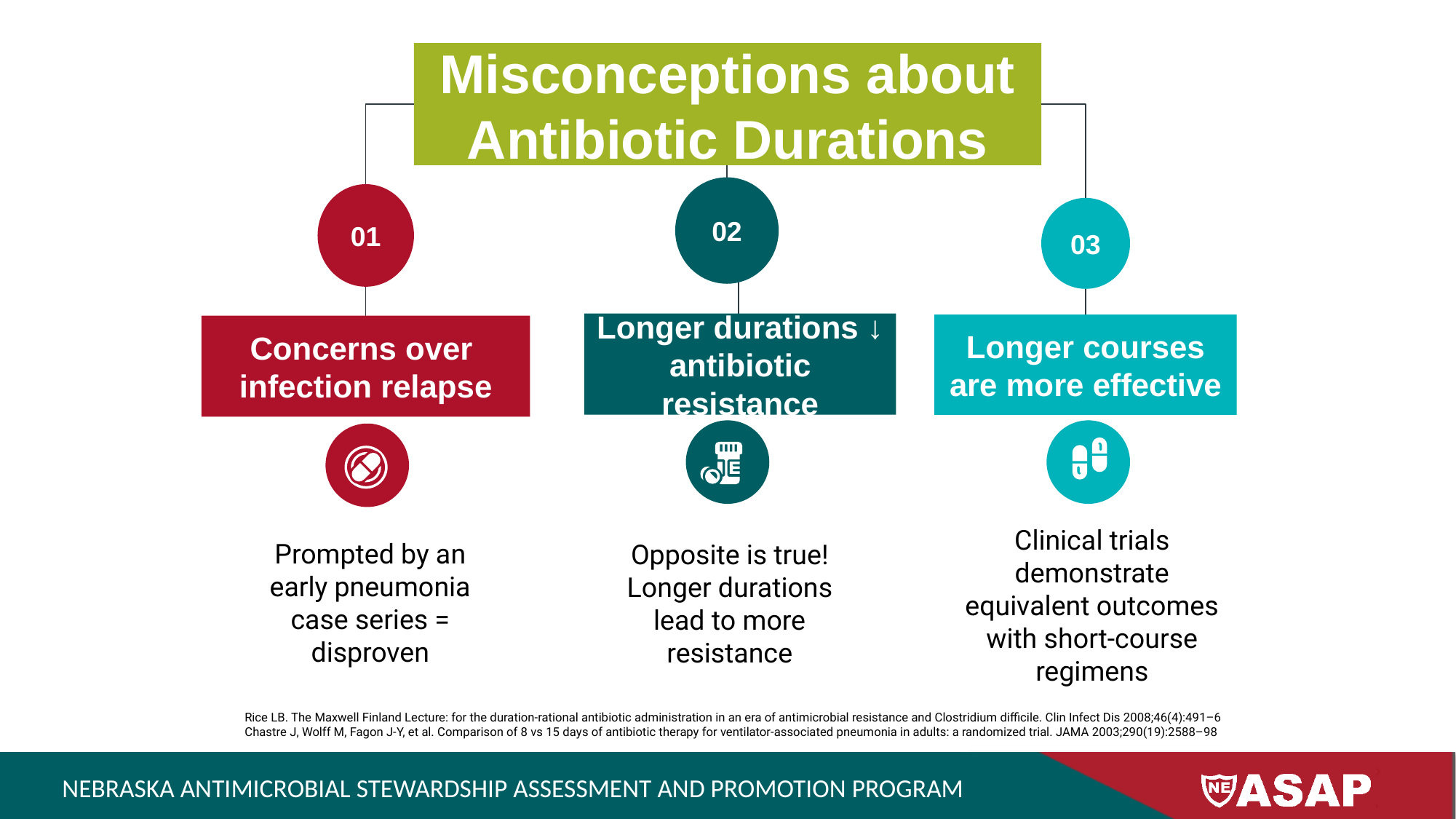

Misconceptions about Antibiotic Durations
02
Longer durations ↓ antibiotic resistance
Opposite is true! Longer durations lead to more resistance
01
Concerns over
infection relapse
Prompted by an early pneumonia case series = disproven
03
Longer courses are more effective
Clinical trials demonstrate equivalent outcomes with short-course regimens

Rice LB. The Maxwell Finland Lecture: for the duration-rational antibiotic administration in an era of antimicrobial resistance and Clostridium difficile. Clin Infect Dis 2008;46(4):491–6
Chastre J, Wolff M, Fagon J-Y, et al. Comparison of 8 vs 15 days of antibiotic therapy for ventilator-associated pneumonia in adults: a randomized trial. JAMA 2003;290(19):2588–98